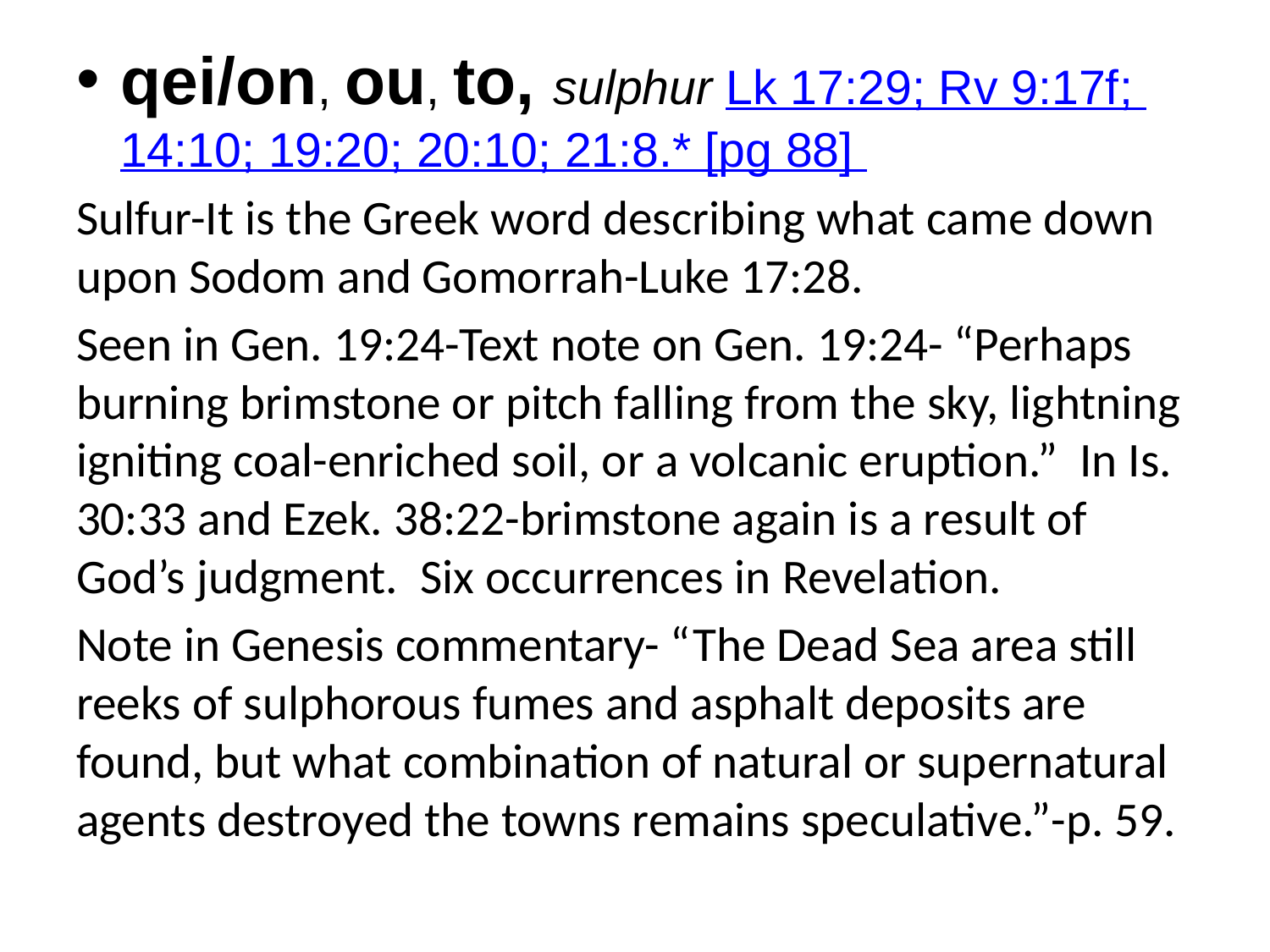

qei/on, ou, to, sulphur Lk 17:29; Rv 9:17f; 14:10; 19:20; 20:10; 21:8.* [pg 88]
Sulfur-It is the Greek word describing what came down upon Sodom and Gomorrah-Luke 17:28.
Seen in Gen. 19:24-Text note on Gen. 19:24- “Perhaps burning brimstone or pitch falling from the sky, lightning igniting coal-enriched soil, or a volcanic eruption.”  In Is. 30:33 and Ezek. 38:22-brimstone again is a result of God’s judgment.  Six occurrences in Revelation.
Note in Genesis commentary- “The Dead Sea area still reeks of sulphorous fumes and asphalt deposits are found, but what combination of natural or supernatural agents destroyed the towns remains speculative.”-p. 59.